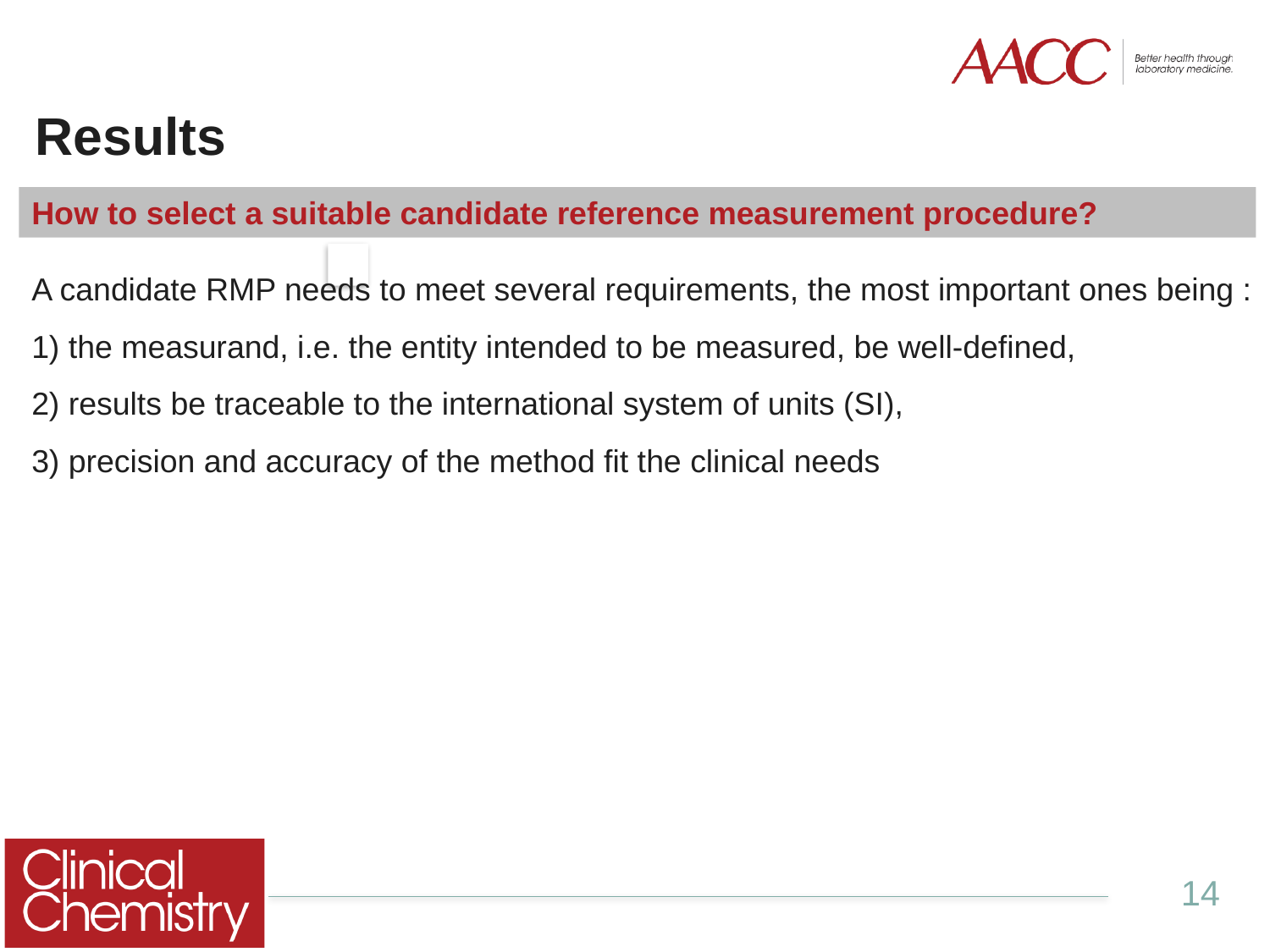

Results
How to select a suitable candidate reference measurement procedure?
A candidate RMP needs to meet several requirements, the most important ones being : 1) the measurand, i.e. the entity intended to be measured, be well-defined,
2) results be traceable to the international system of units (SI),
3) precision and accuracy of the method fit the clinical needs

14